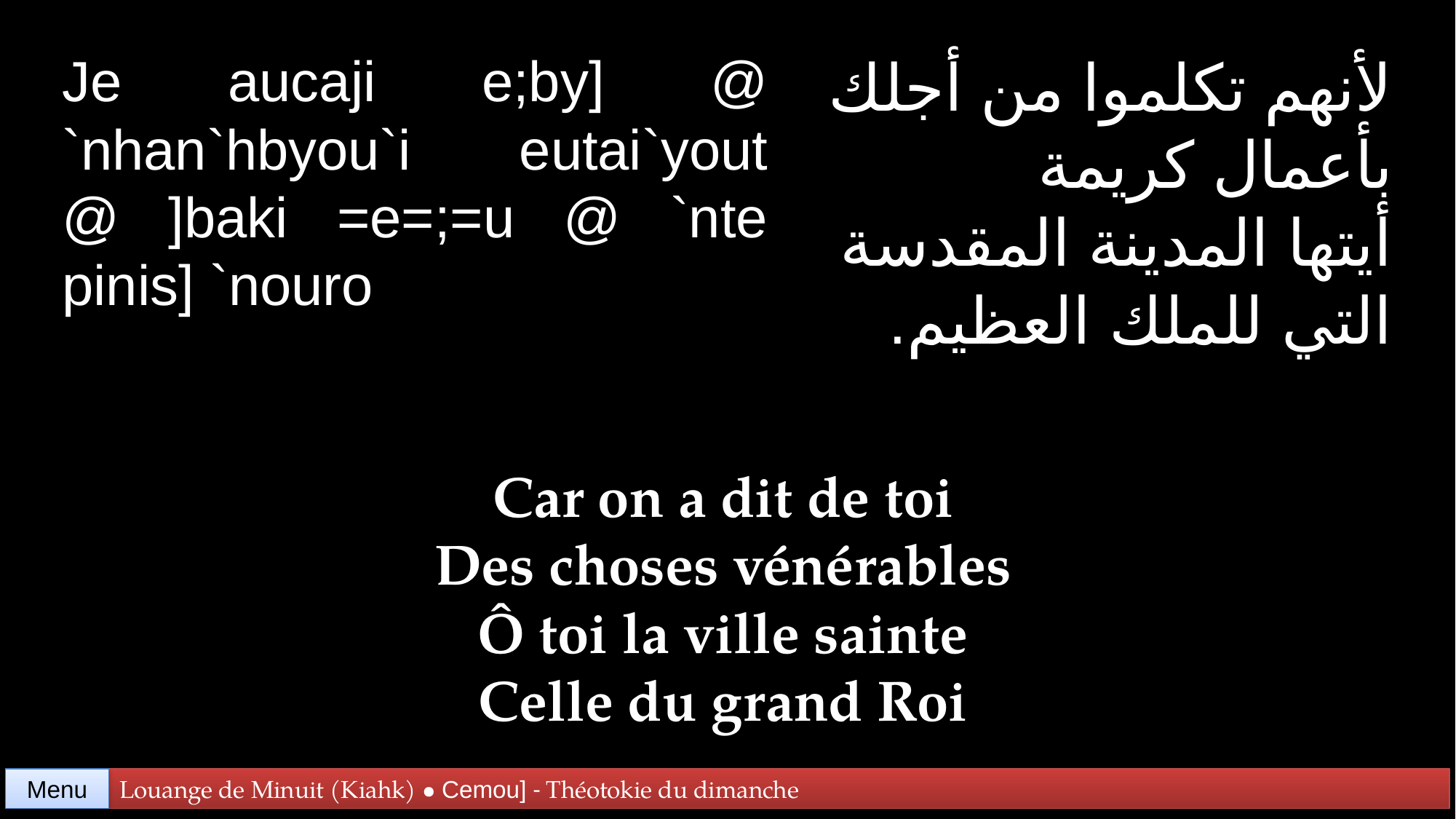

Je aucaji e;by] @ `nhan`hbyou`i eutai`yout @ ]baki =e=;=u @ `nte pinis] `nouro
لأنهم تكلموا من أجلك
بأعمال كريمة
أيتها المدينة المقدسة
التي للملك العظيم.
Car on a dit de toi
Des choses vénérables
Ô toi la ville sainte
Celle du grand Roi
Menu
Louange de Minuit (Kiahk) • Cemou] - Théotokie du dimanche